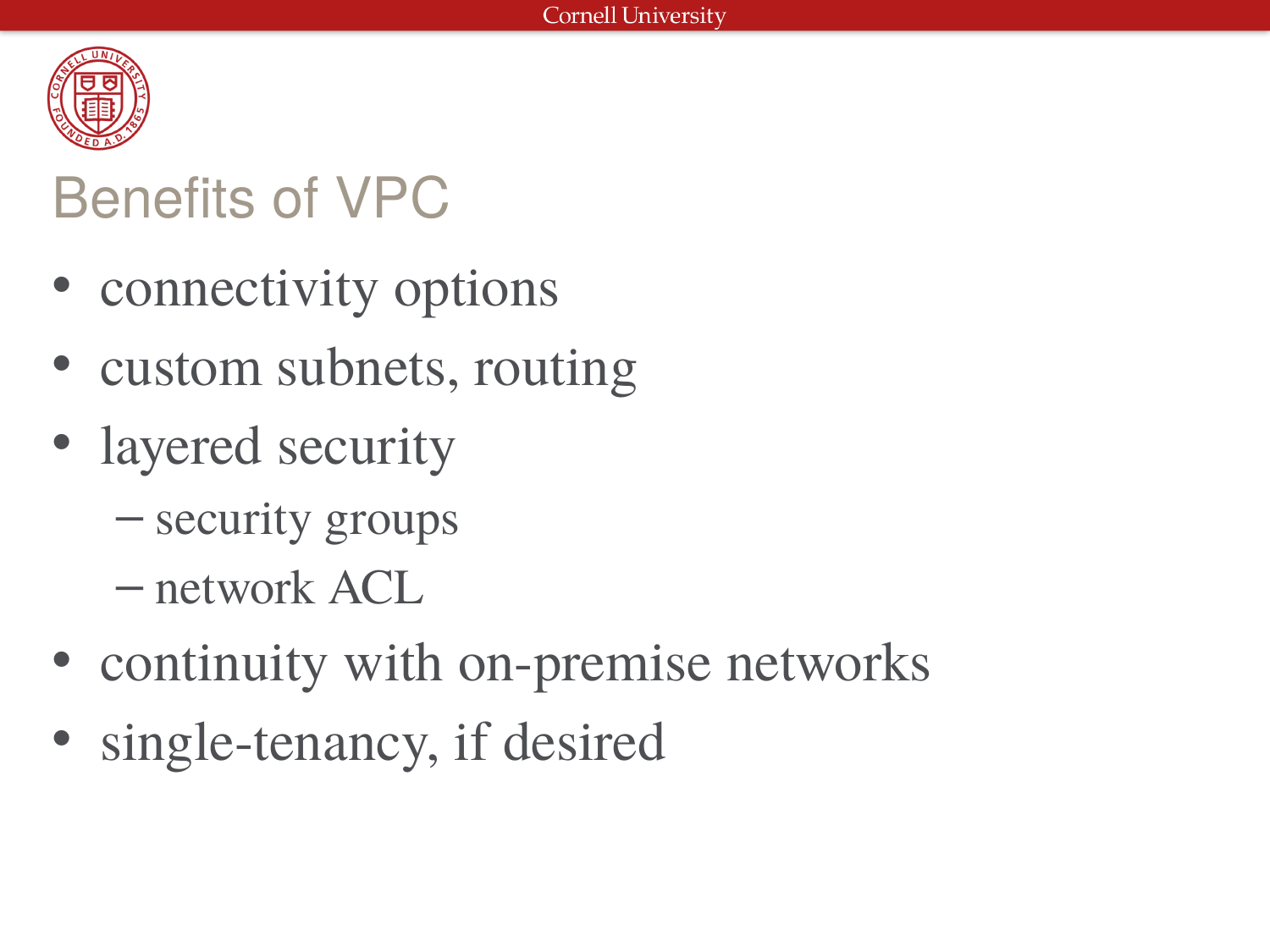

# Benefits of VPC
connectivity options
custom subnets, routing
layered security
security groups
network ACL
continuity with on-premise networks
single-tenancy, if desired